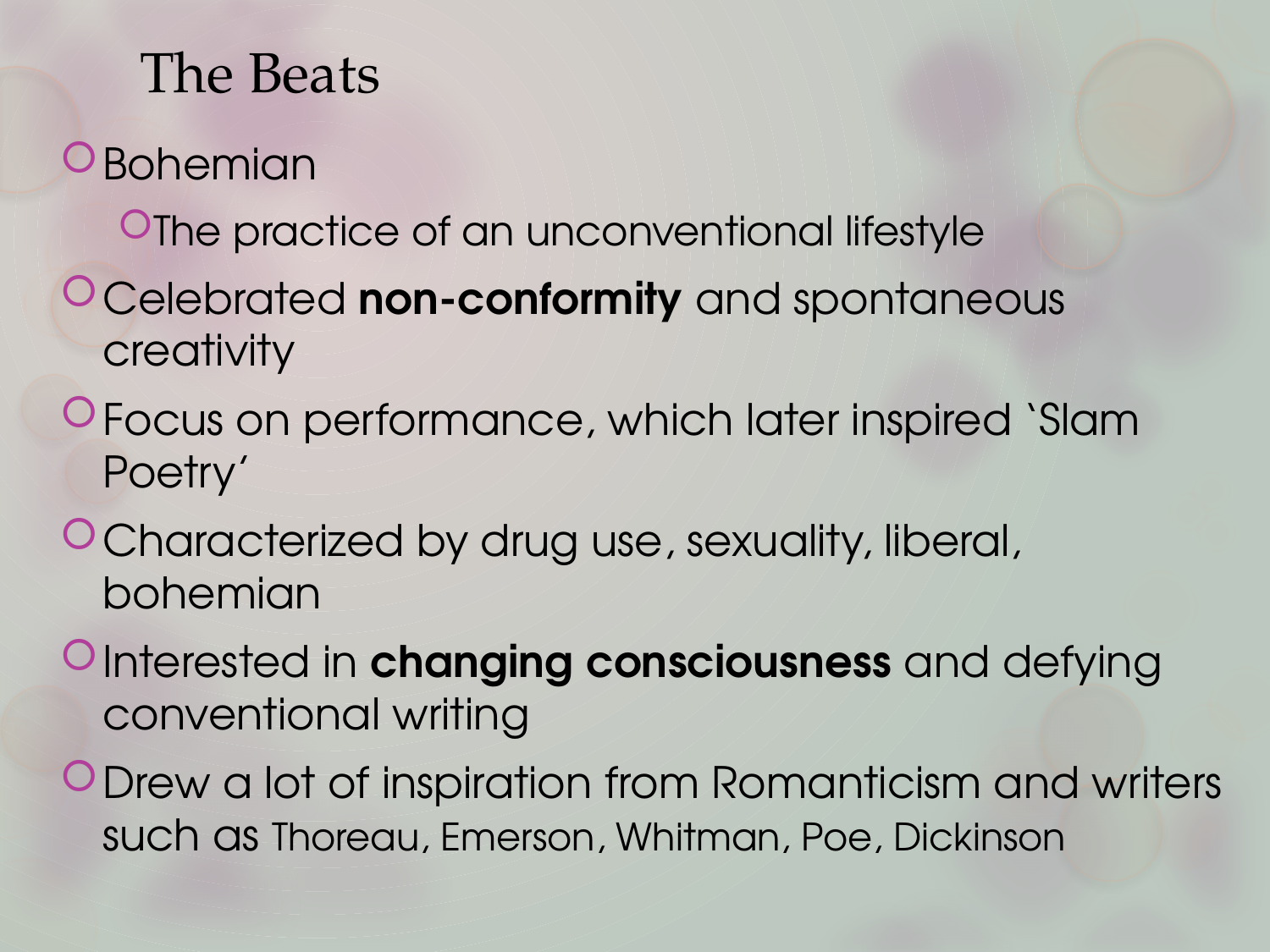

# The Beats
Bohemian
The practice of an unconventional lifestyle
Celebrated non-conformity and spontaneous creativity
Focus on performance, which later inspired ‘Slam Poetry’
Characterized by drug use, sexuality, liberal, bohemian
Interested in changing consciousness and defying conventional writing
Drew a lot of inspiration from Romanticism and writers such as Thoreau, Emerson, Whitman, Poe, Dickinson